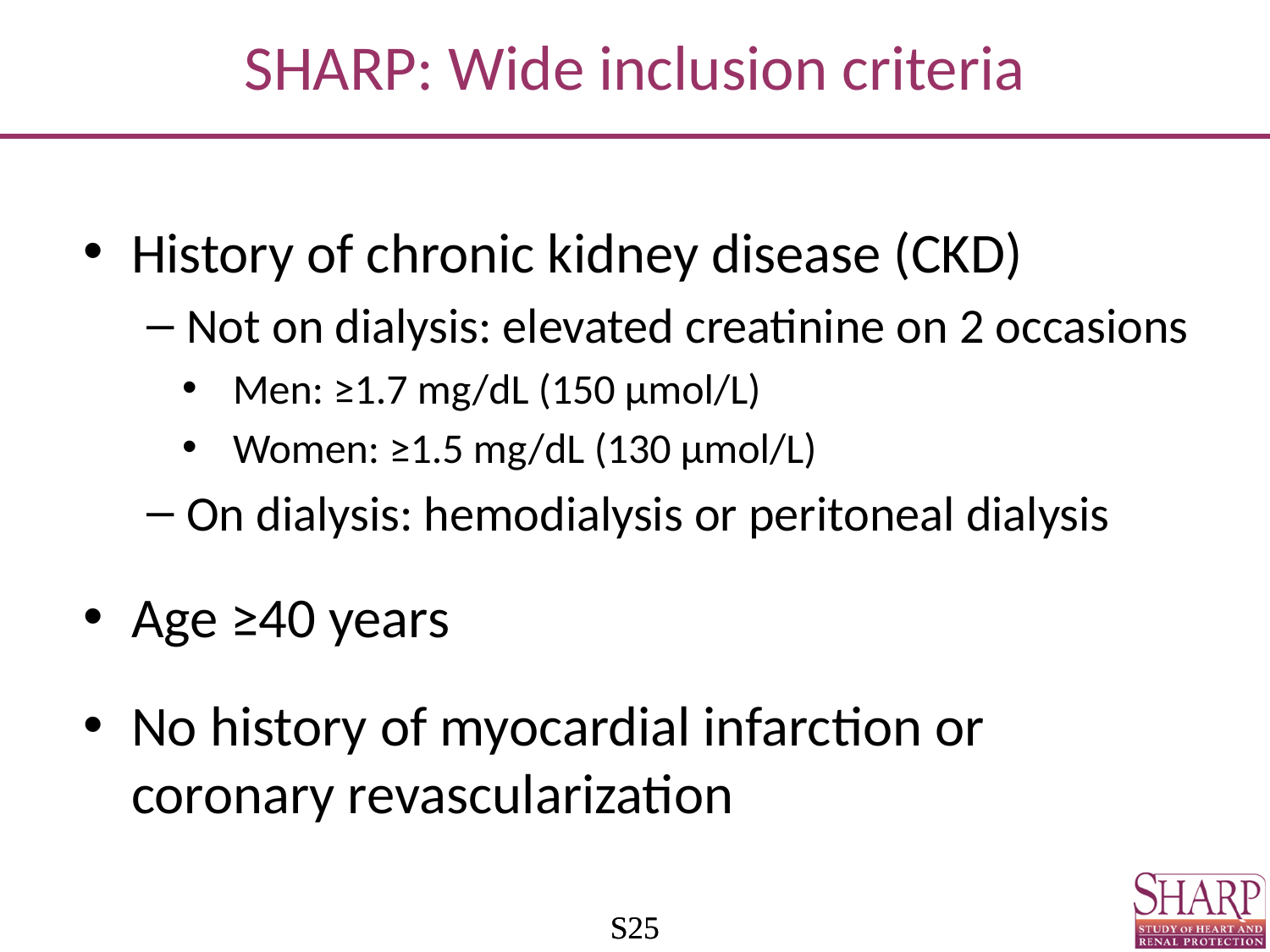

# SHARP: Wide inclusion criteria
History of chronic kidney disease (CKD)
Not on dialysis: elevated creatinine on 2 occasions
Men: ≥1.7 mg/dL (150 µmol/L)
Women: ≥1.5 mg/dL (130 µmol/L)
On dialysis: hemodialysis or peritoneal dialysis

Age ≥40 years

No history of myocardial infarction or coronary revascularization